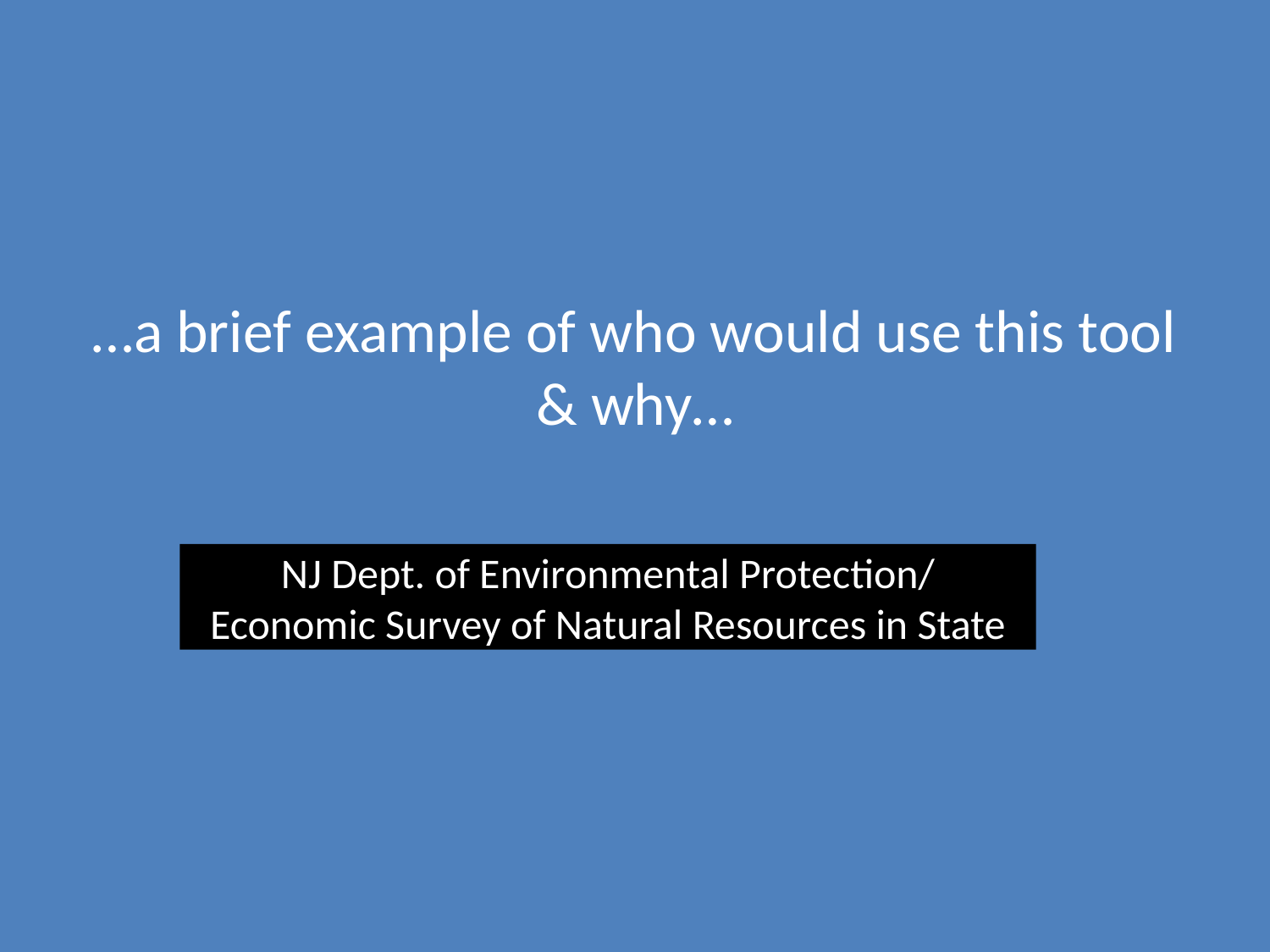

# …a brief example of who would use this tool & why…
NJ Dept. of Environmental Protection/
Economic Survey of Natural Resources in State